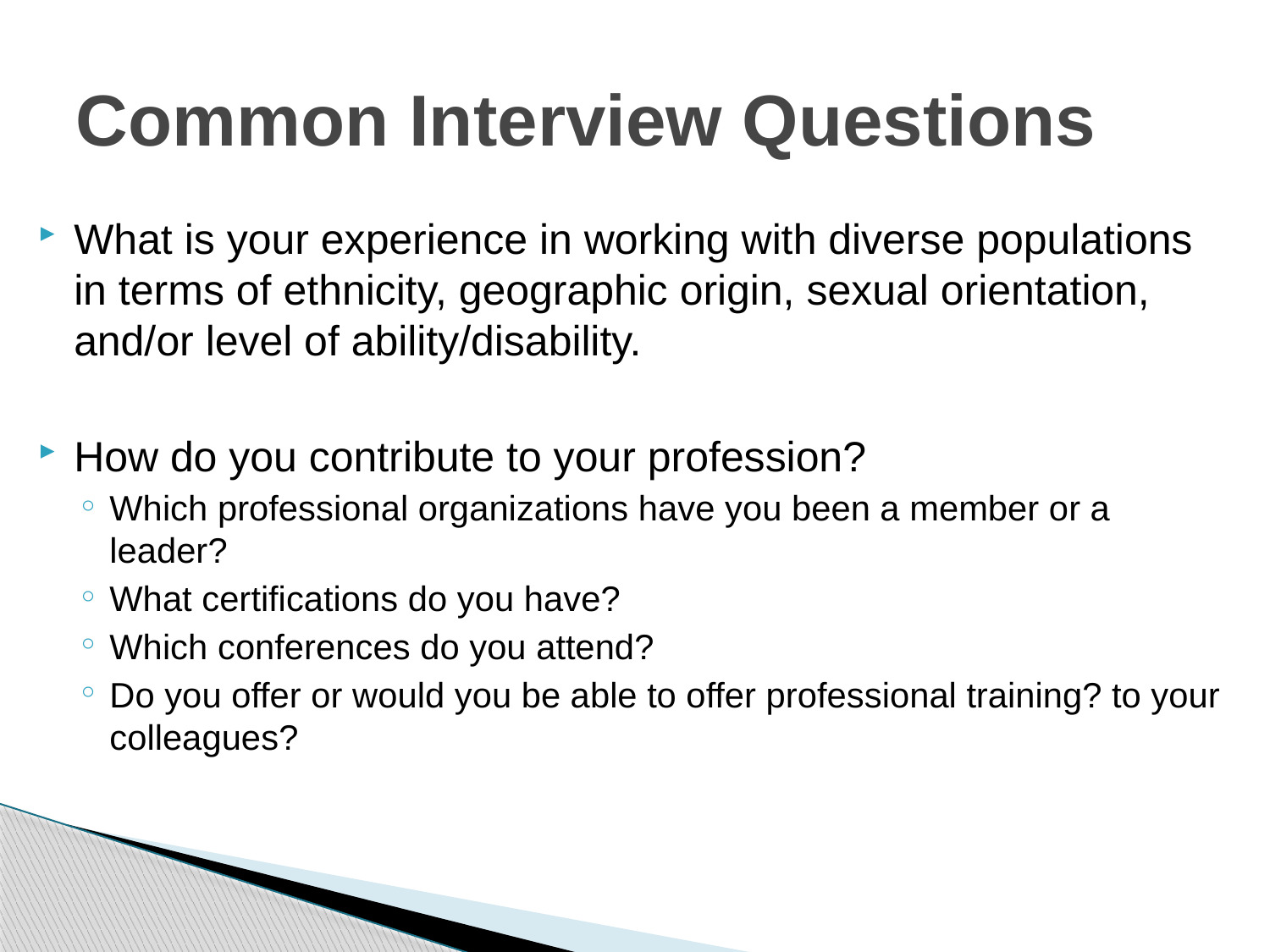

# Common Interview Questions
What is your experience in working with diverse populations in terms of ethnicity, geographic origin, sexual orientation, and/or level of ability/disability.

How do you contribute to your profession?
Which professional organizations have you been a member or a leader?
What certifications do you have?
Which conferences do you attend?
Do you offer or would you be able to offer professional training? to your colleagues?